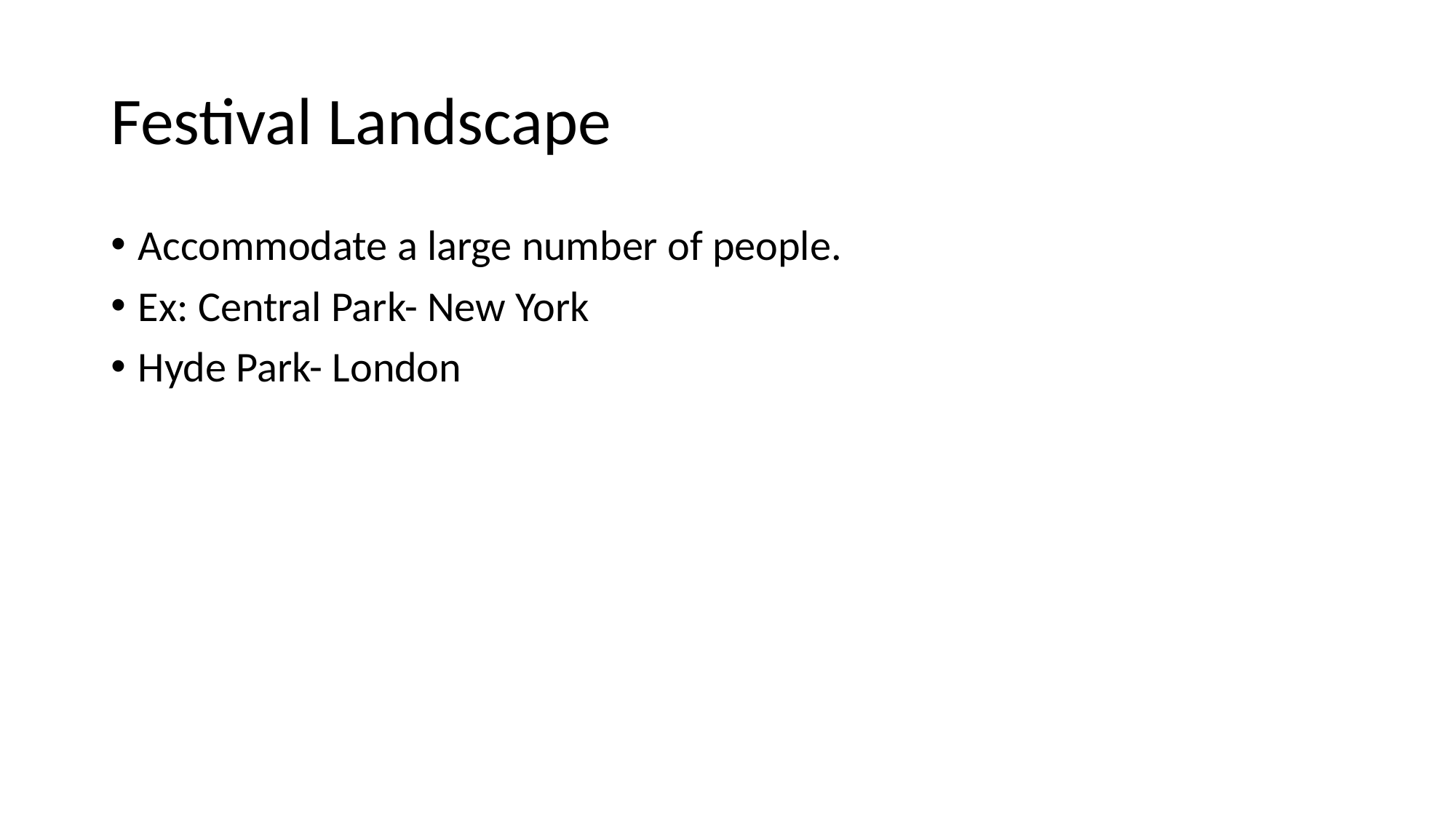

# Festival Landscape
Accommodate a large number of people.
Ex: Central Park- New York
Hyde Park- London